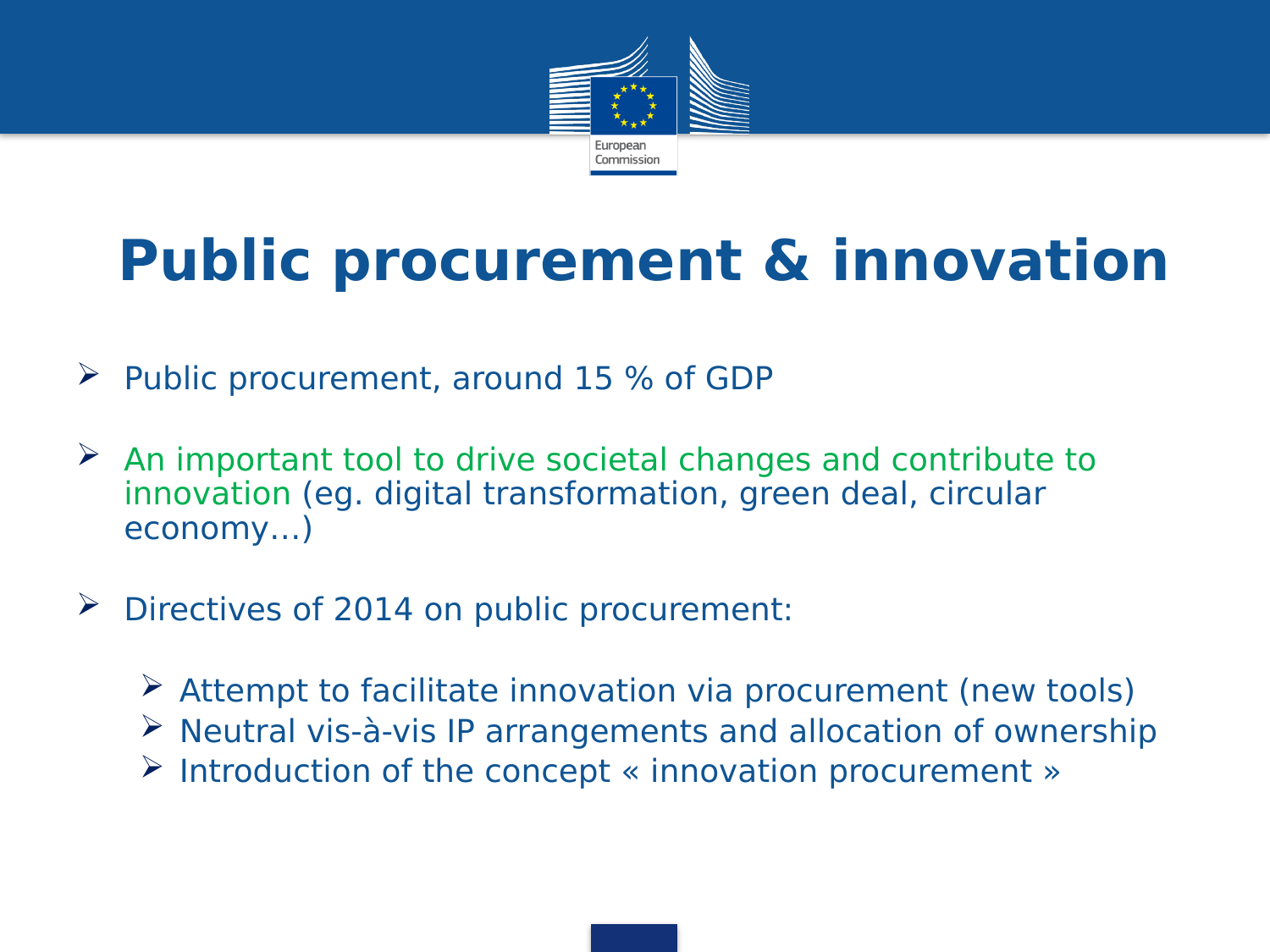

Public procurement & innovation
Public procurement, around 15 % of GDP

An important tool to drive societal changes and contribute to innovation (eg. digital transformation, green deal, circular economy…)

Directives of 2014 on public procurement:

Attempt to facilitate innovation via procurement (new tools)
Neutral vis-à-vis IP arrangements and allocation of ownership
Introduction of the concept « innovation procurement »